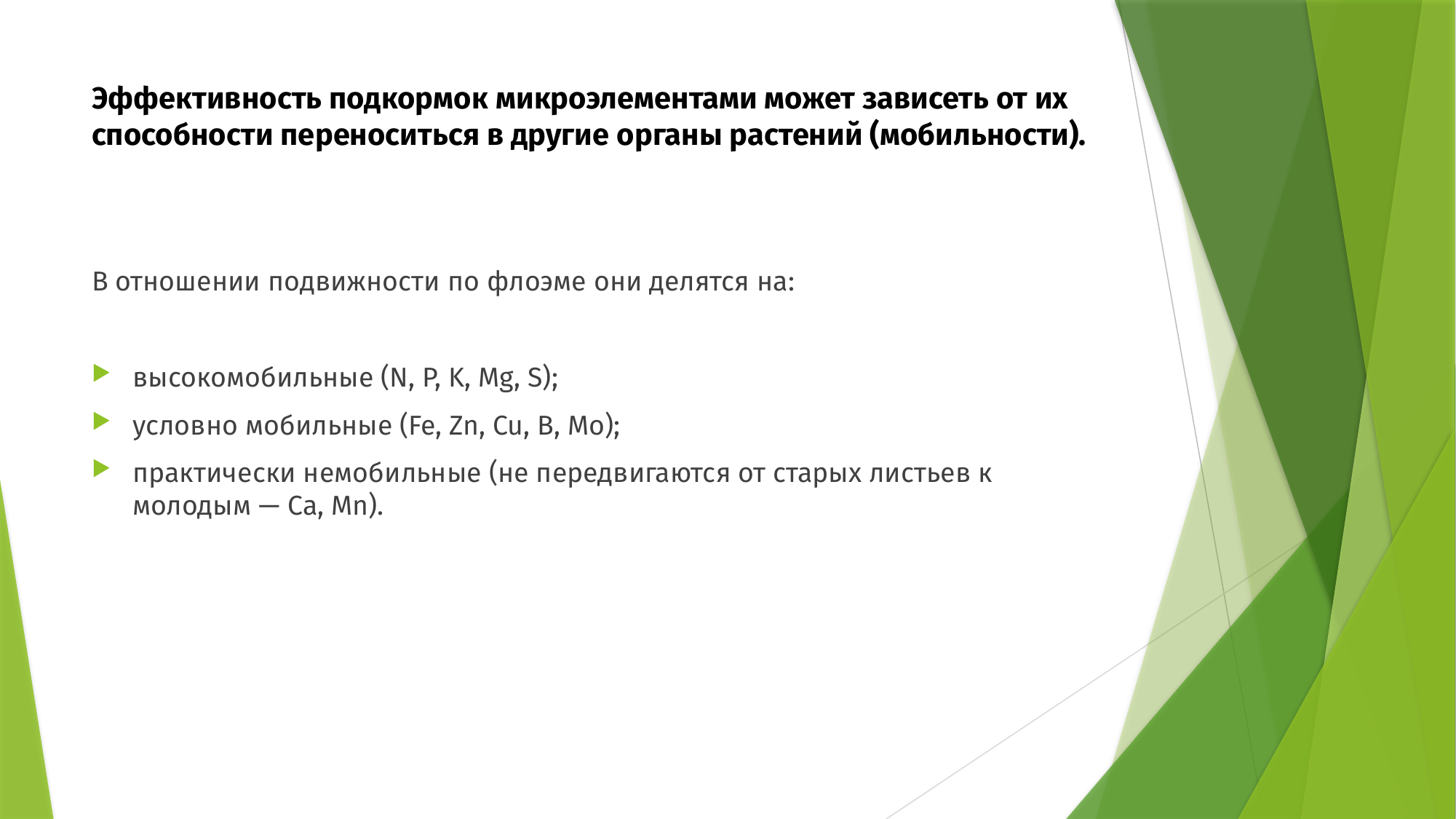

# Эффективность подкормок микроэлементами может зависеть от их способности переноситься в другие органы растений (мобильности).
В отношении подвижности по флоэме они делятся на:

высокомобильные (N, P, K, Mg, S);
условно мобильные (Fe, Zn, Cu, B, Mo);
практически немобильные (не передвигаются от старых листьев к молодым — Ca, Mn).